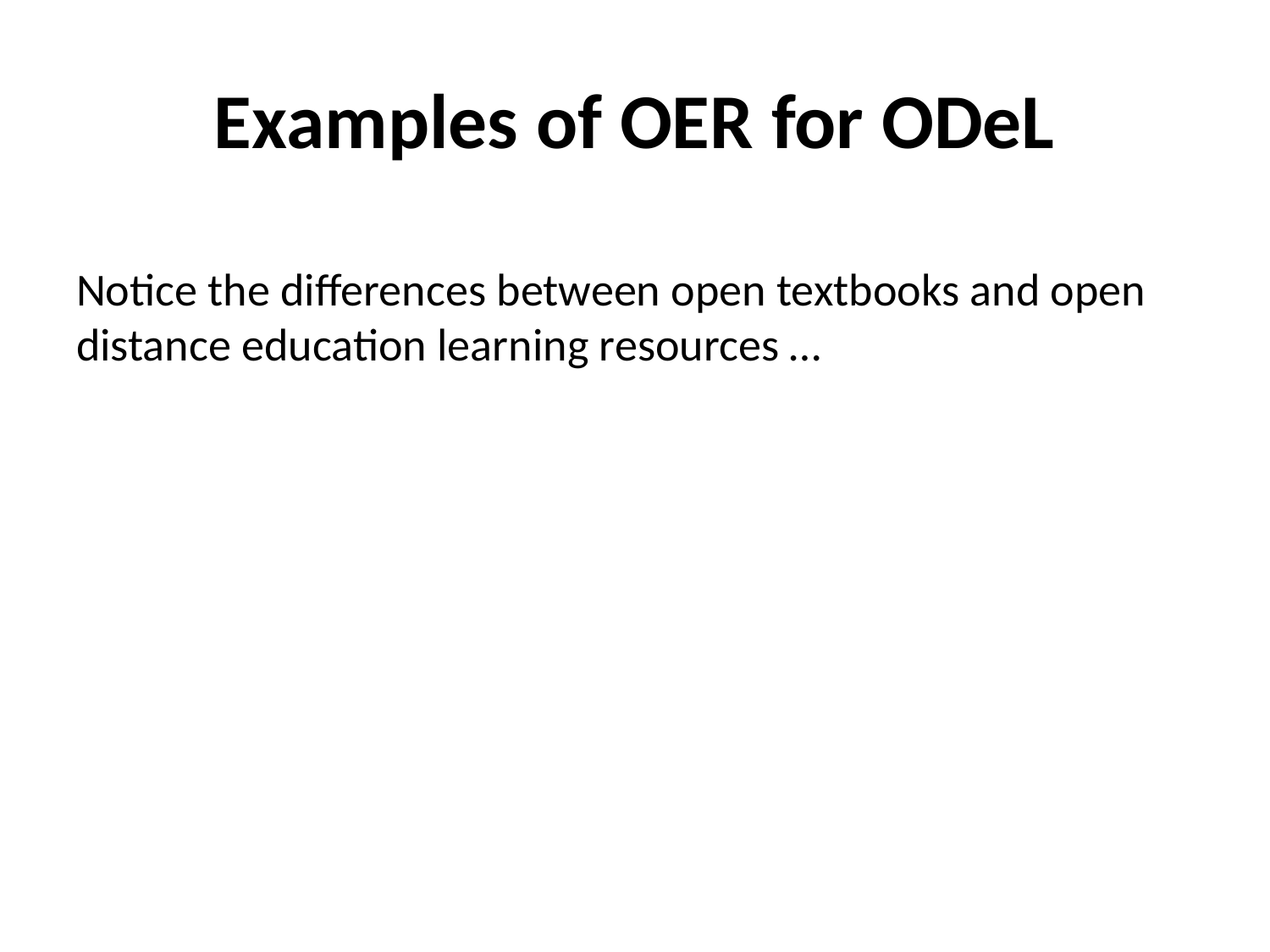

# Examples of OER for ODeL
Notice the differences between open textbooks and open distance education learning resources …